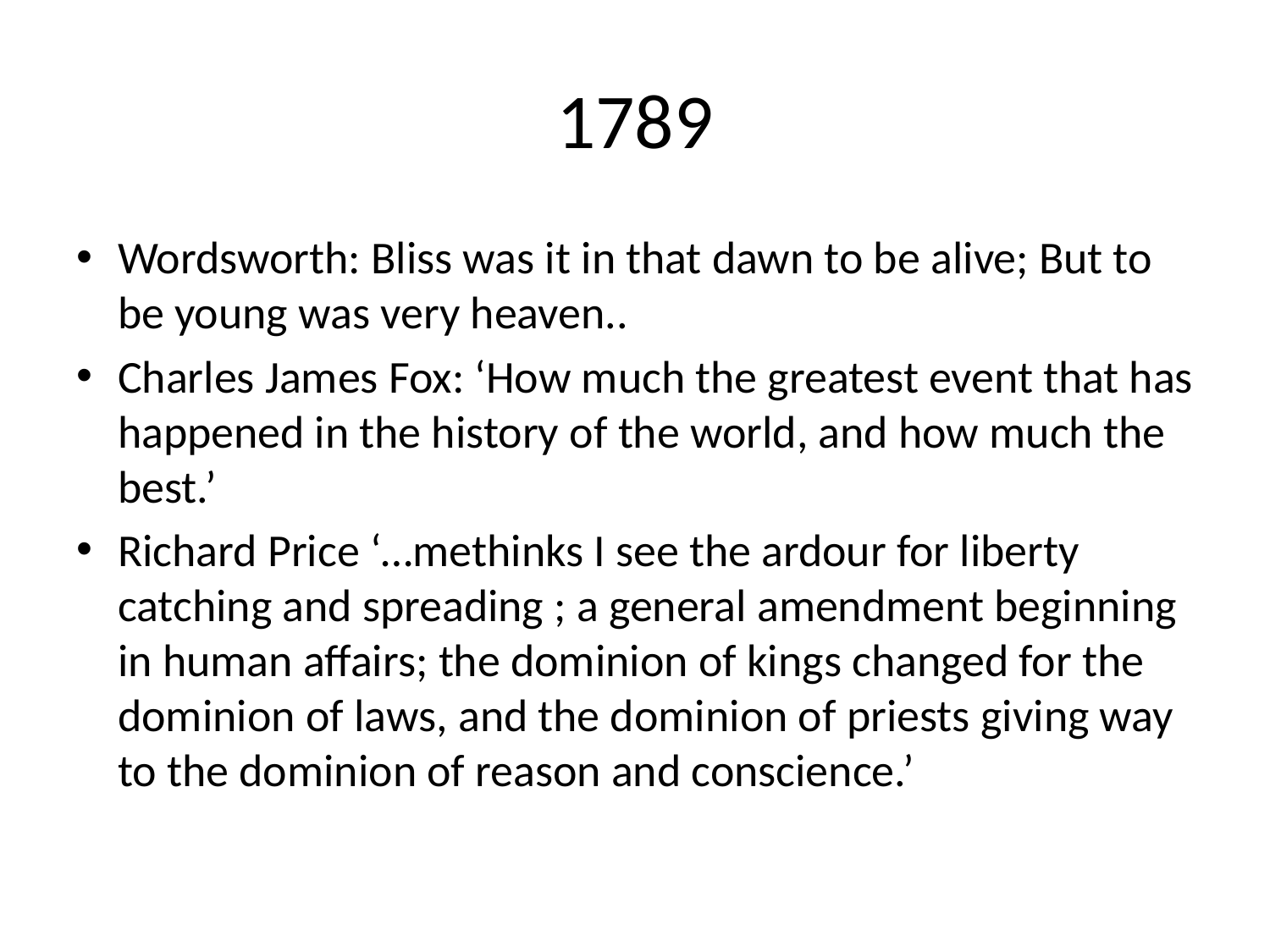

# 1789
Wordsworth: Bliss was it in that dawn to be alive; But to be young was very heaven..
Charles James Fox: ‘How much the greatest event that has happened in the history of the world, and how much the best.’
Richard Price ‘…methinks I see the ardour for liberty catching and spreading ; a general amendment beginning in human affairs; the dominion of kings changed for the dominion of laws, and the dominion of priests giving way to the dominion of reason and conscience.’